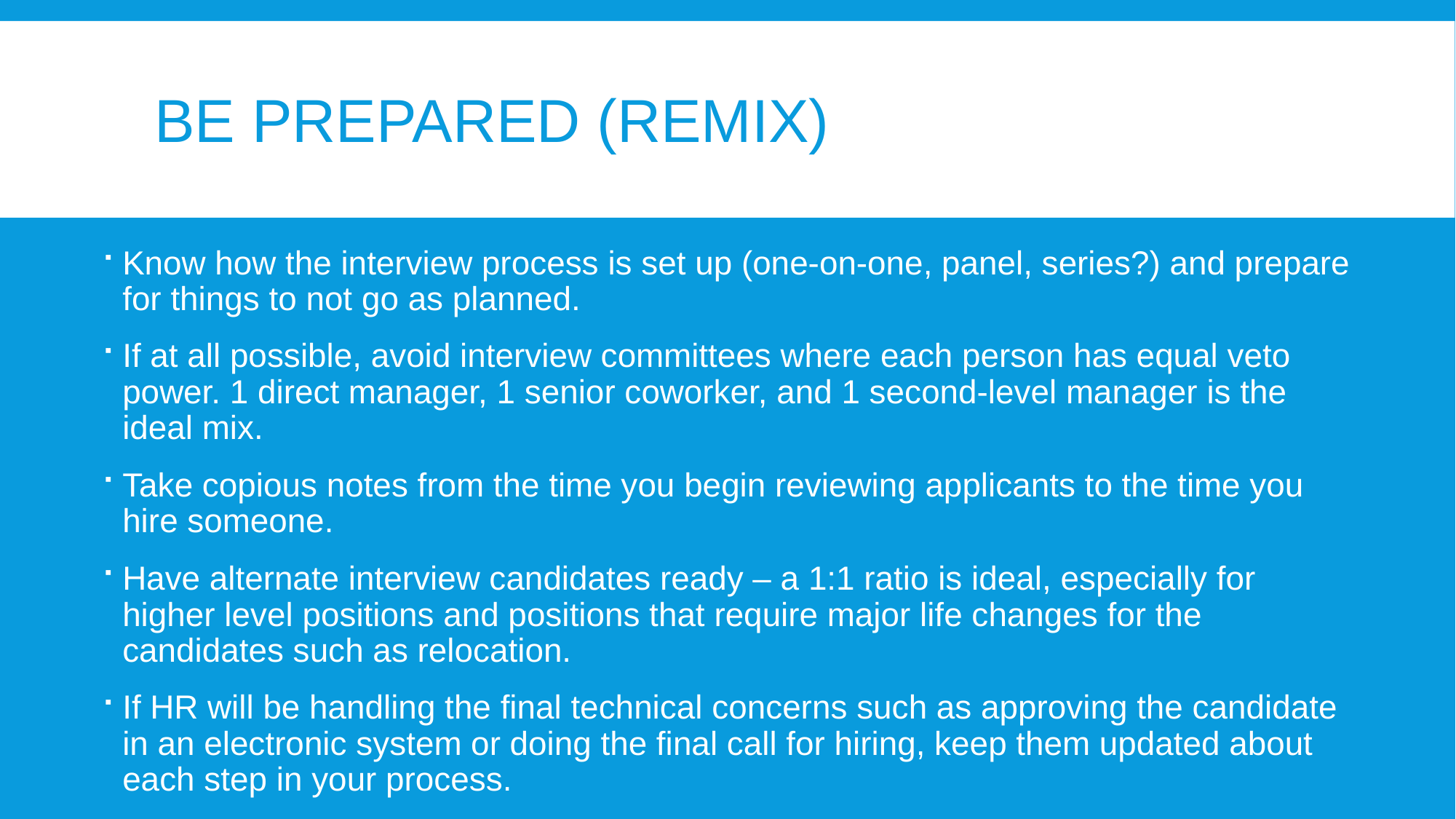

# Be prepared (remix)
Know how the interview process is set up (one-on-one, panel, series?) and prepare for things to not go as planned.
If at all possible, avoid interview committees where each person has equal veto power. 1 direct manager, 1 senior coworker, and 1 second-level manager is the ideal mix.
Take copious notes from the time you begin reviewing applicants to the time you hire someone.
Have alternate interview candidates ready – a 1:1 ratio is ideal, especially for higher level positions and positions that require major life changes for the candidates such as relocation.
If HR will be handling the final technical concerns such as approving the candidate in an electronic system or doing the final call for hiring, keep them updated about each step in your process.